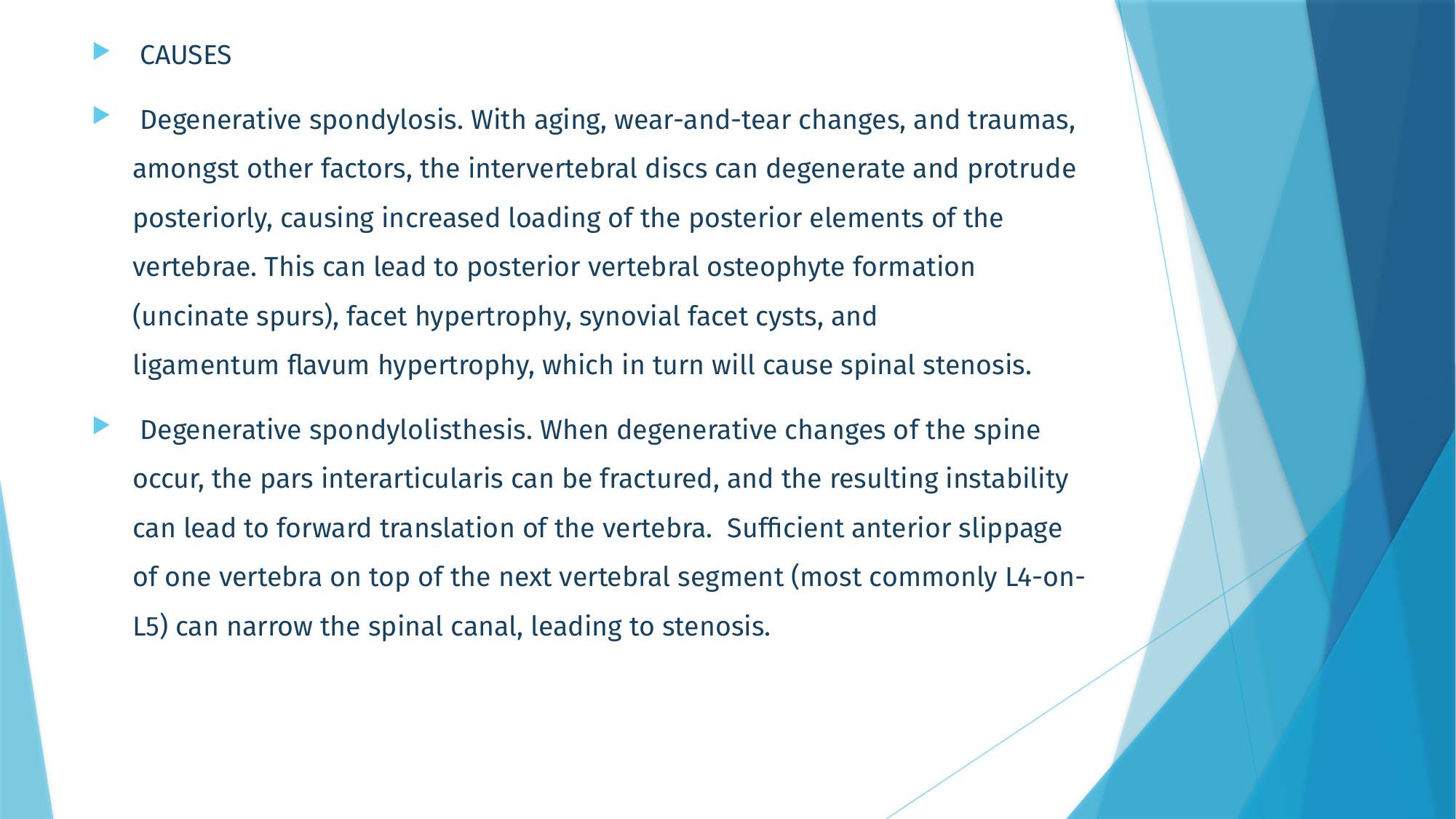

CAUSES
 Degenerative spondylosis. With aging, wear-and-tear changes, and traumas, amongst other factors, the intervertebral discs can degenerate and protrude posteriorly, causing increased loading of the posterior elements of the vertebrae. This can lead to posterior vertebral osteophyte formation (uncinate spurs), facet hypertrophy, synovial facet cysts, and ligamentum flavum hypertrophy, which in turn will cause spinal stenosis.
 Degenerative spondylolisthesis. When degenerative changes of the spine occur, the pars interarticularis can be fractured, and the resulting instability can lead to forward translation of the vertebra.  Sufficient anterior slippage of one vertebra on top of the next vertebral segment (most commonly L4-on-L5) can narrow the spinal canal, leading to stenosis.